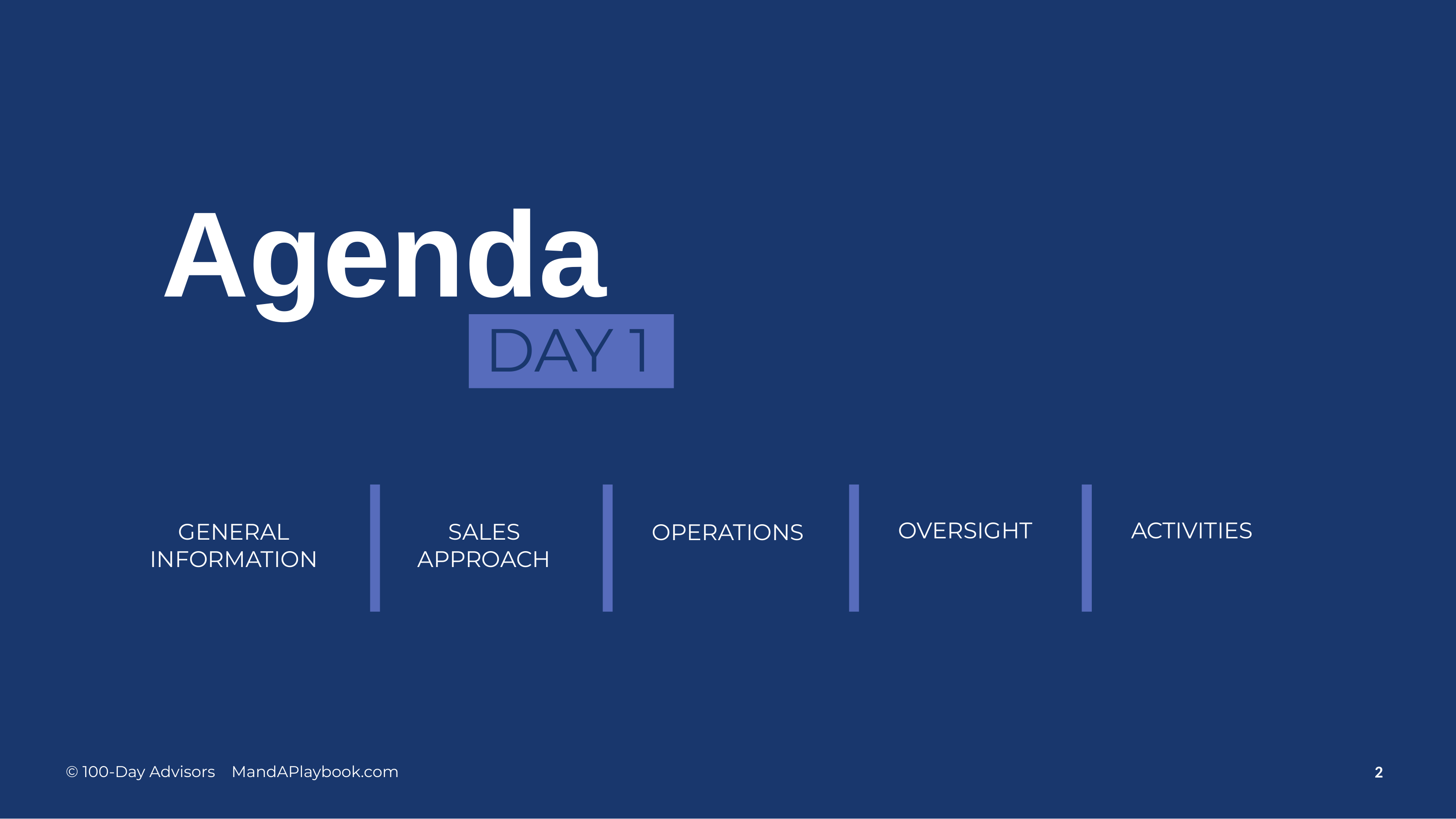

# Agenda
DAY 1

ACTIVITIES
OVERSIGHT
GENERAL INFORMATION
SALES APPROACH
OPERATIONS
© 100-Day Advisors    MandAPlaybook.com
2